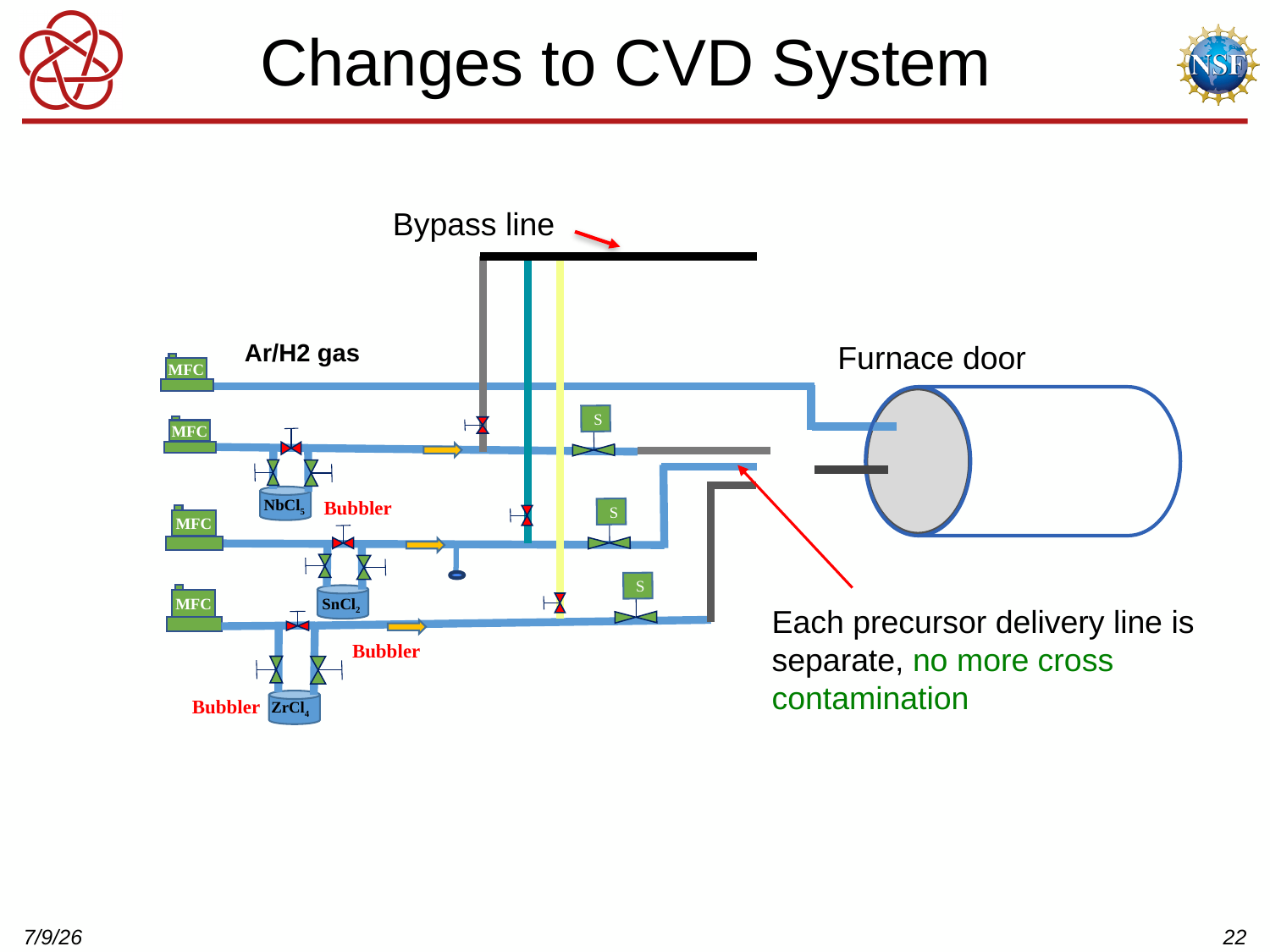

# Changes to CVD System
Bypass line
Ar/H2 gas
Furnace door

MFC

S

MFC

NbCl5
Bubbler
S

MFC

S

MFC

SnCl2

Bubbler

Bubbler

ZrCl4

Each precursor delivery line is separate, no more cross contamination
7/9/26

22